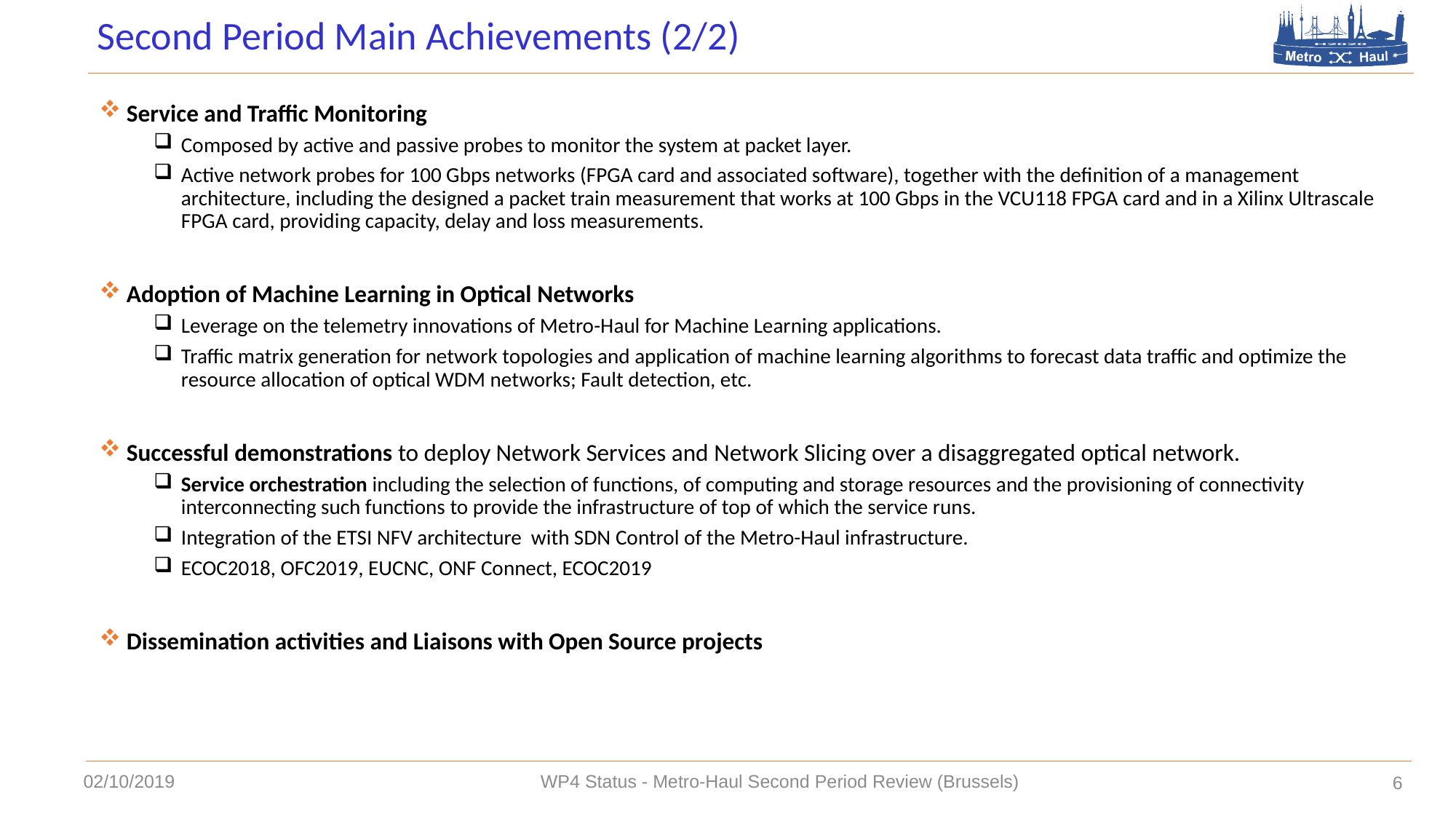

# Second Period Main Achievements (2/2)
Service and Traffic Monitoring
Composed by active and passive probes to monitor the system at packet layer.
Active network probes for 100 Gbps networks (FPGA card and associated software), together with the definition of a management architecture, including the designed a packet train measurement that works at 100 Gbps in the VCU118 FPGA card and in a Xilinx Ultrascale FPGA card, providing capacity, delay and loss measurements.
Adoption of Machine Learning in Optical Networks
Leverage on the telemetry innovations of Metro-Haul for Machine Learning applications.
Traffic matrix generation for network topologies and application of machine learning algorithms to forecast data traffic and optimize the resource allocation of optical WDM networks; Fault detection, etc.
Successful demonstrations to deploy Network Services and Network Slicing over a disaggregated optical network.
Service orchestration including the selection of functions, of computing and storage resources and the provisioning of connectivity interconnecting such functions to provide the infrastructure of top of which the service runs.
Integration of the ETSI NFV architecture  with SDN Control of the Metro-Haul infrastructure.
ECOC2018, OFC2019, EUCNC, ONF Connect, ECOC2019
Dissemination activities and Liaisons with Open Source projects

02/10/2019
WP4 Status - Metro-Haul Second Period Review (Brussels)
6